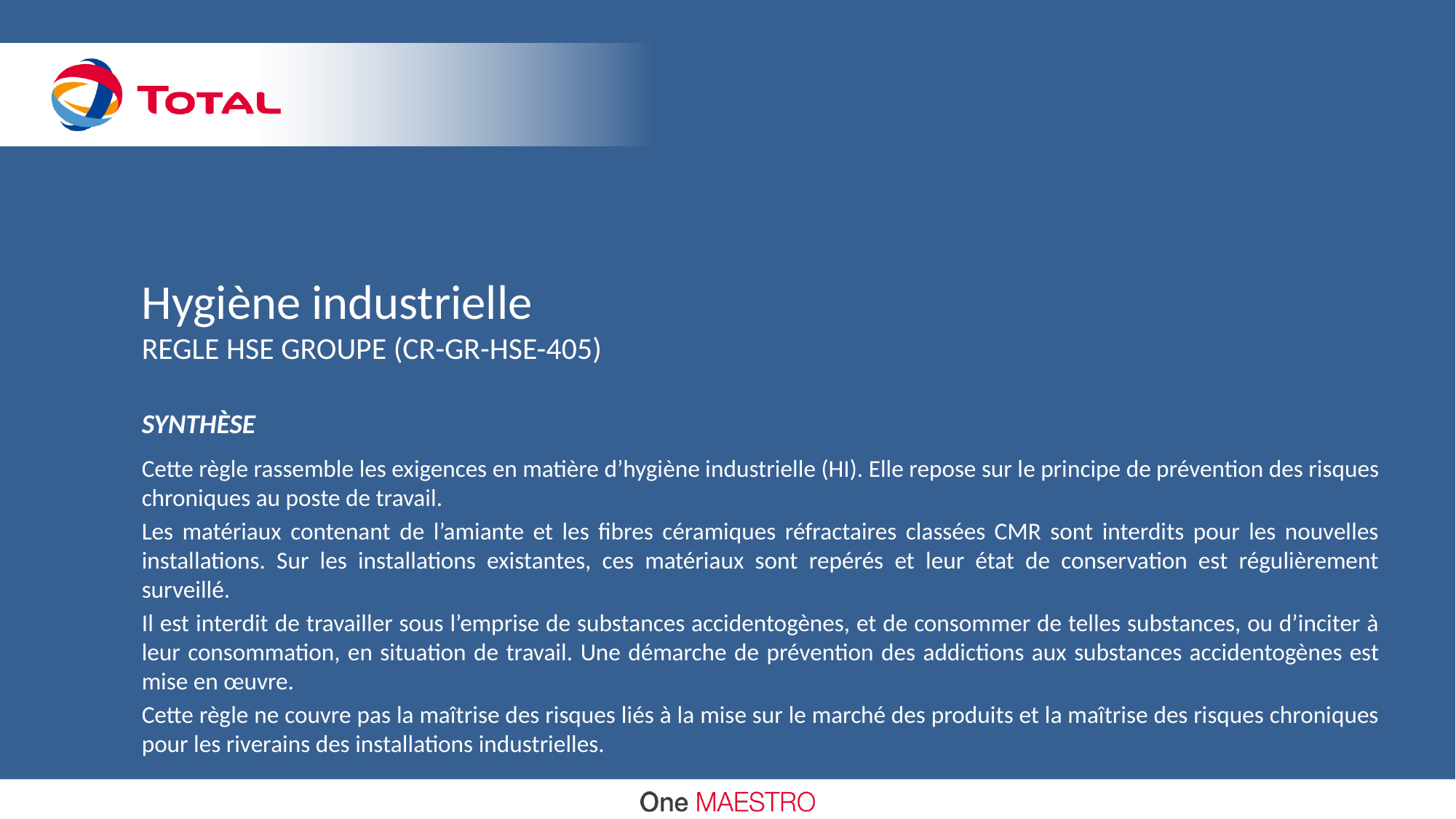

# Hygiène industrielle REGLE HSE GROUPE (CR-GR-HSE-405)
SYNTHÈSE
Cette règle rassemble les exigences en matière d’hygiène industrielle (HI). Elle repose sur le principe de prévention des risques chroniques au poste de travail.
Les matériaux contenant de l’amiante et les fibres céramiques réfractaires classées CMR sont interdits pour les nouvelles installations. Sur les installations existantes, ces matériaux sont repérés et leur état de conservation est régulièrement surveillé.
Il est interdit de travailler sous l’emprise de substances accidentogènes, et de consommer de telles substances, ou d’inciter à leur consommation, en situation de travail. Une démarche de prévention des addictions aux substances accidentogènes est mise en œuvre.
Cette règle ne couvre pas la maîtrise des risques liés à la mise sur le marché des produits et la maîtrise des risques chroniques pour les riverains des installations industrielles.